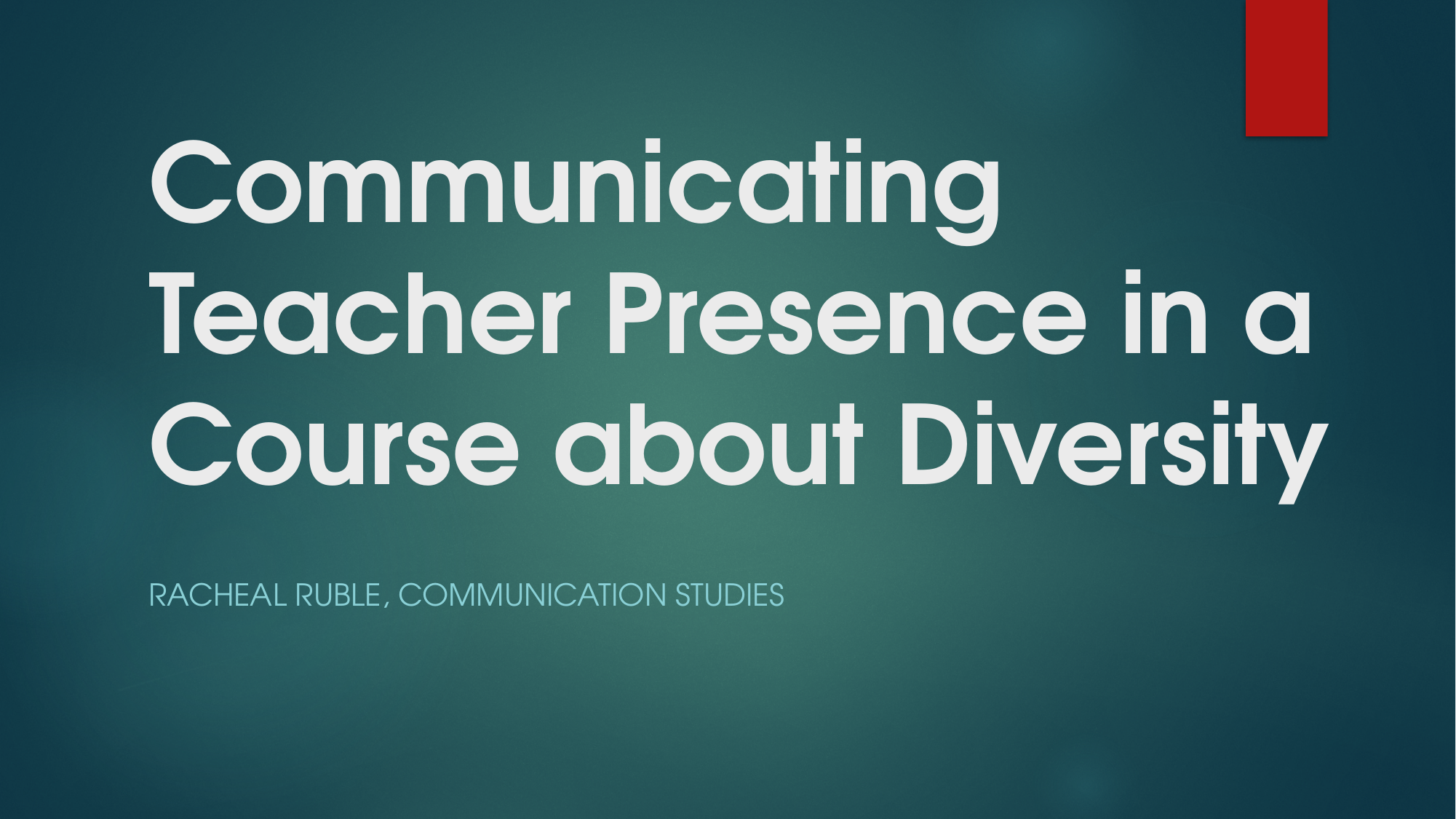

# Communicating Teacher Presence in a Course about Diversity
Racheal Ruble, Communication Studies